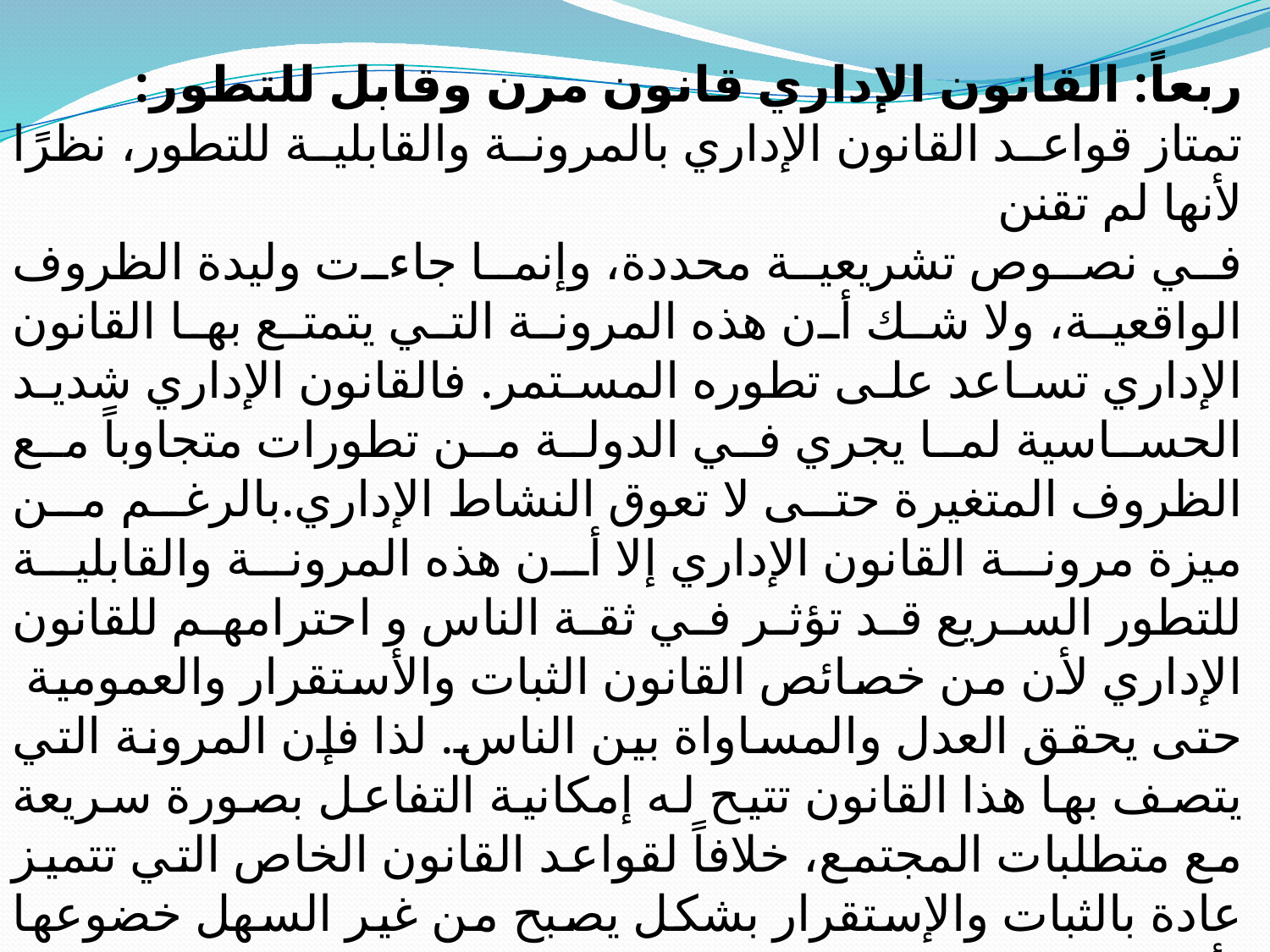

ربعاً: القانون الإداري قانون مرن وقابل للتطور:
تمتاز قواعد القانون الإداري بالمرونة والقابلية للتطور، نظرًا لأنها لم تقنن
في نصوص تشريعية محددة، وإنما جاءت وليدة الظروف الواقعية، ولا شك أن هذه المرونة التي يتمتع بها القانون الإداري تساعد على تطوره المستمر. فالقانون الإداري شديد الحساسية لما يجري في الدولة من تطورات متجاوباً مع الظروف المتغيرة حتى لا تعوق النشاط الإداري.بالرغم من ميزة مرونة القانون الإداري إلا أن هذه المرونة والقابلية للتطور السريع قد تؤثر في ثقة الناس وٕ احترامهم للقانون الإداري لأن من خصائص القانون الثبات والاستقرار والعمومية  حتى يحقق العدل والمساواة بين الناس. لذا فإن المرونة التي يتصف بها هذا القانون تتيح له إمكانية التفاعل بصورة سريعة مع متطلبات المجتمع، خلافاً لقواعد القانون الخاص التي تتميز عادة بالثبات والإستقرار بشكل يصبح من غير السهل خضوعها لأية تعديلات تذكر.